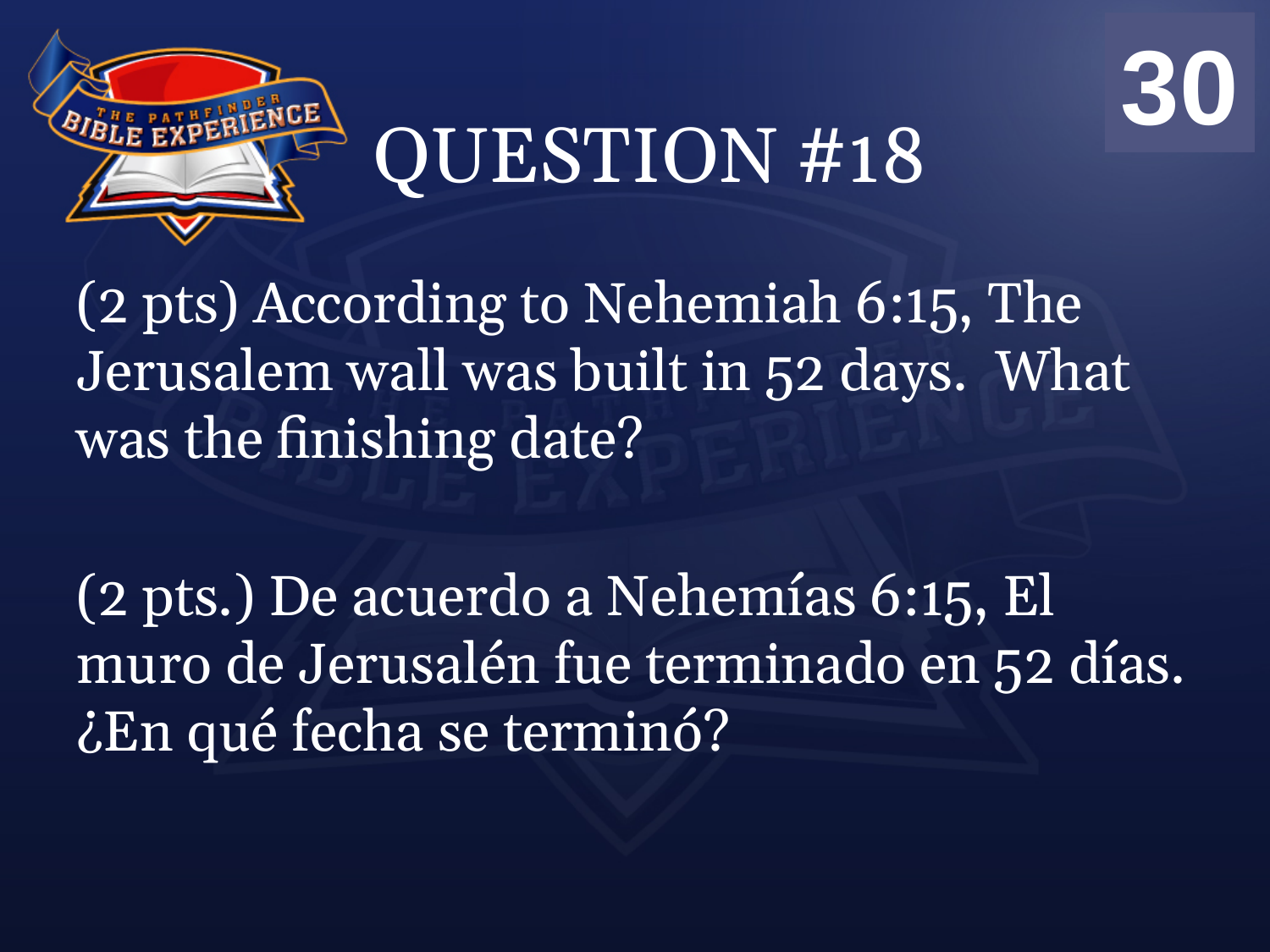

00
01
02
03
04
05
06
07
08
09
10
11
12
13
14
15
16
17
18
19
20
21
22
23
24
25
26
27
28
29
30
# QUESTION #18
(2 pts) According to Nehemiah 6:15, The Jerusalem wall was built in 52 days.  What was the finishing date?

(2 pts.) De acuerdo a Nehemías 6:15, El muro de Jerusalén fue terminado en 52 días. ¿En qué fecha se terminó?